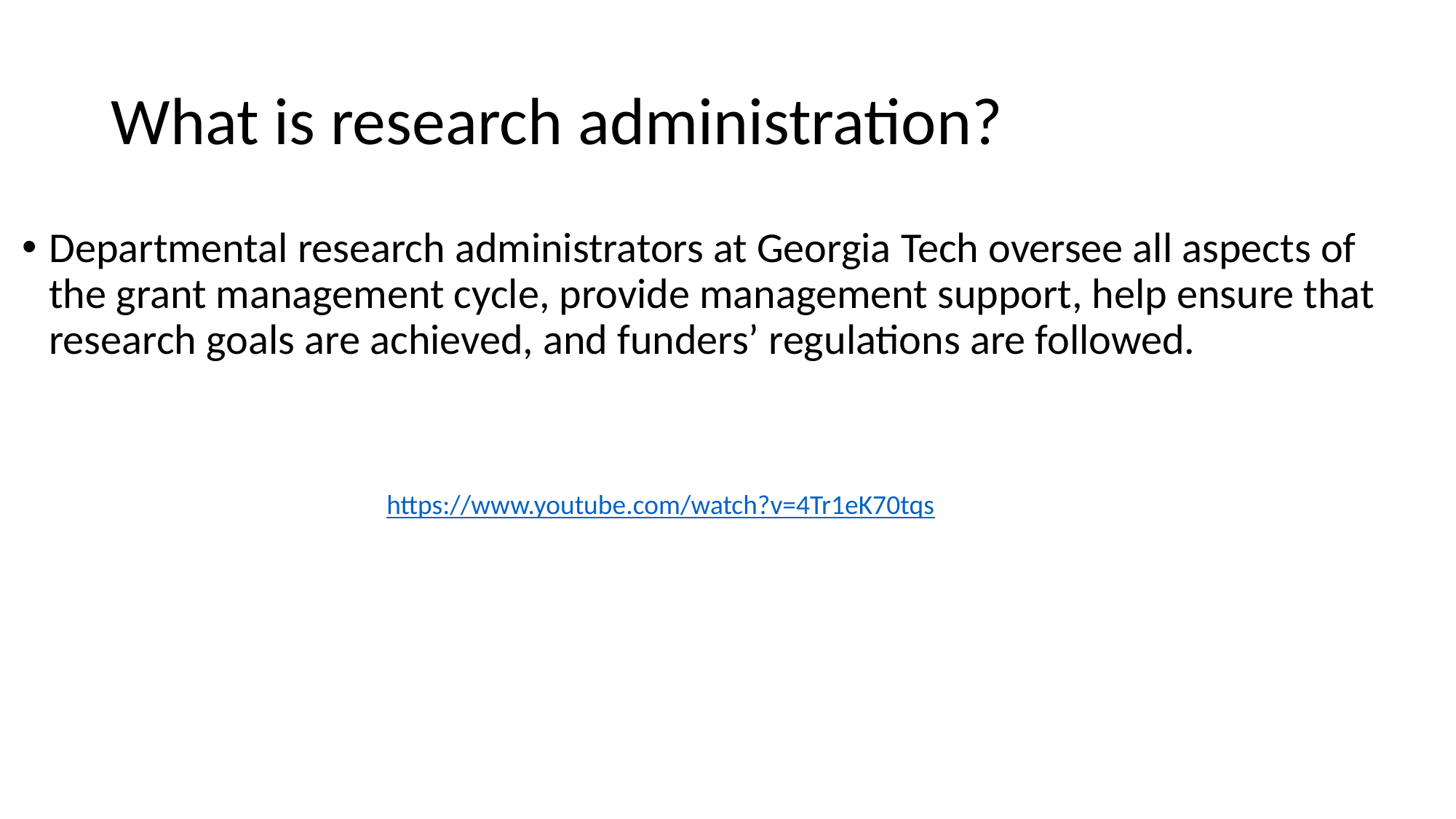

# What is research administration?
Departmental research administrators at Georgia Tech oversee all aspects of the grant management cycle, provide management support, help ensure that research goals are achieved, and funders’ regulations are followed.

https://www.youtube.com/watch?v=4Tr1eK70tqs